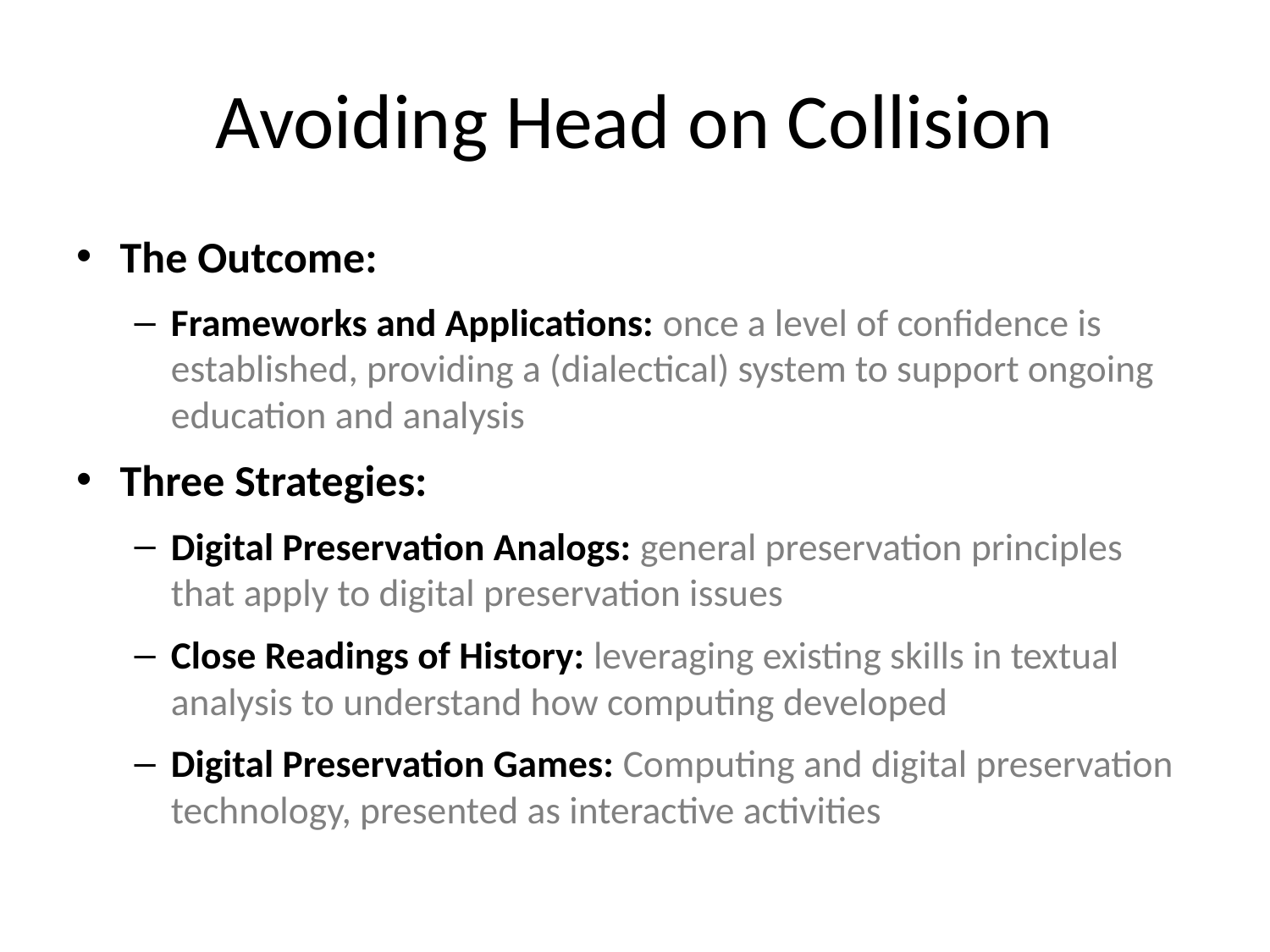

# Avoiding Head on Collision
The Outcome:
Frameworks and Applications: once a level of confidence is established, providing a (dialectical) system to support ongoing education and analysis
Three Strategies:
Digital Preservation Analogs: general preservation principles that apply to digital preservation issues
Close Readings of History: leveraging existing skills in textual analysis to understand how computing developed
Digital Preservation Games: Computing and digital preservation technology, presented as interactive activities